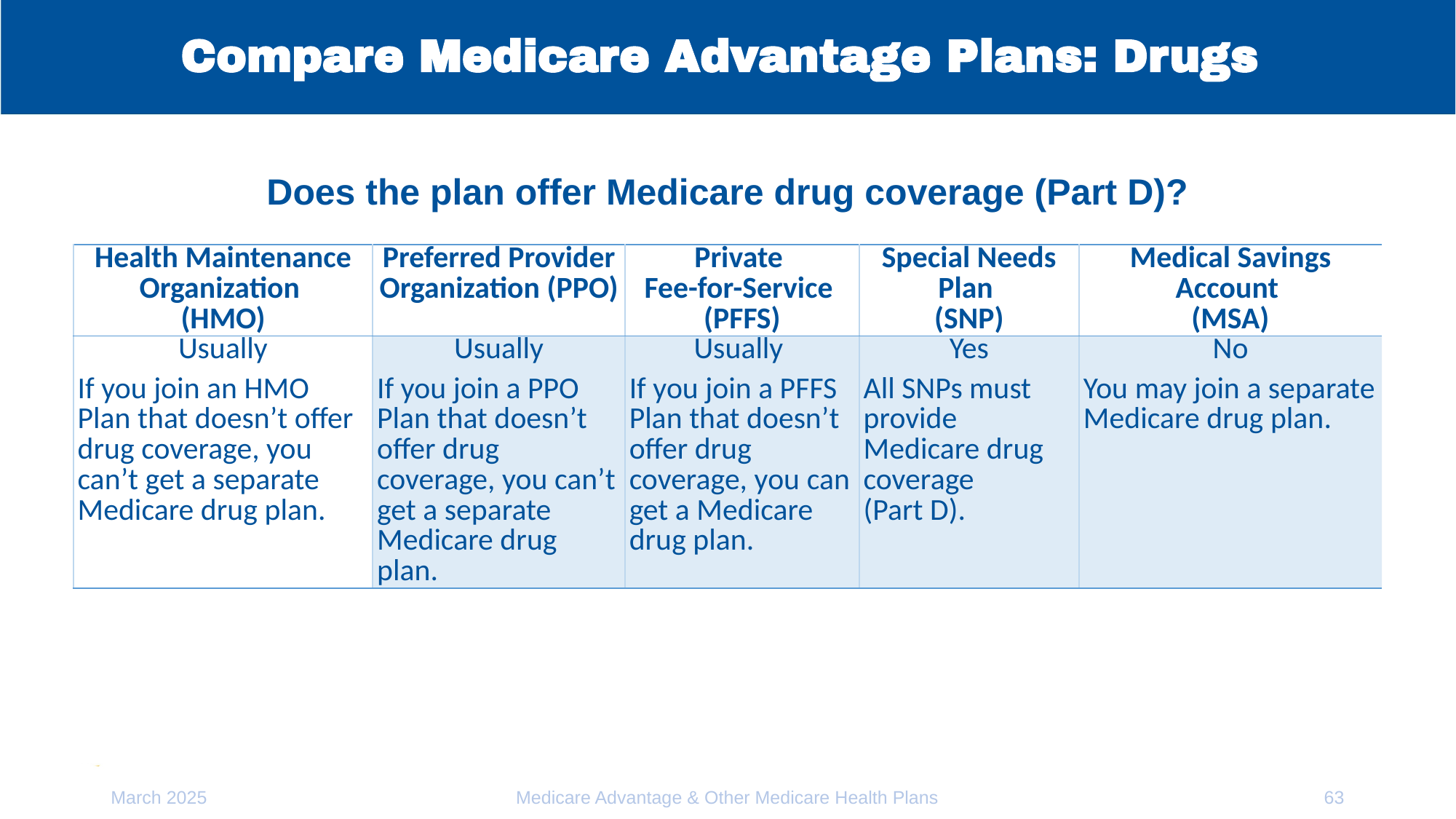

# Compare Medicare Advantage Plans: Drugs
Does the plan offer Medicare drug coverage (Part D)?
| Health Maintenance Organization (HMO) | Preferred Provider Organization (PPO) | Private Fee-for-Service (PFFS) | Special Needs Plan (SNP) | Medical Savings Account (MSA) |
| --- | --- | --- | --- | --- |
| Usually If you join an HMO Plan that doesn’t offer drug coverage, you can’t get a separate Medicare drug plan. | Usually If you join a PPO Plan that doesn’t offer drug coverage, you can’t get a separate Medicare drug plan. | Usually If you join a PFFS Plan that doesn’t offer drug coverage, you can get a Medicare drug plan. | Yes All SNPs must provide Medicare drug coverage (Part D). | No You may join a separate Medicare drug plan. |
March 2025
Medicare Advantage & Other Medicare Health Plans
63